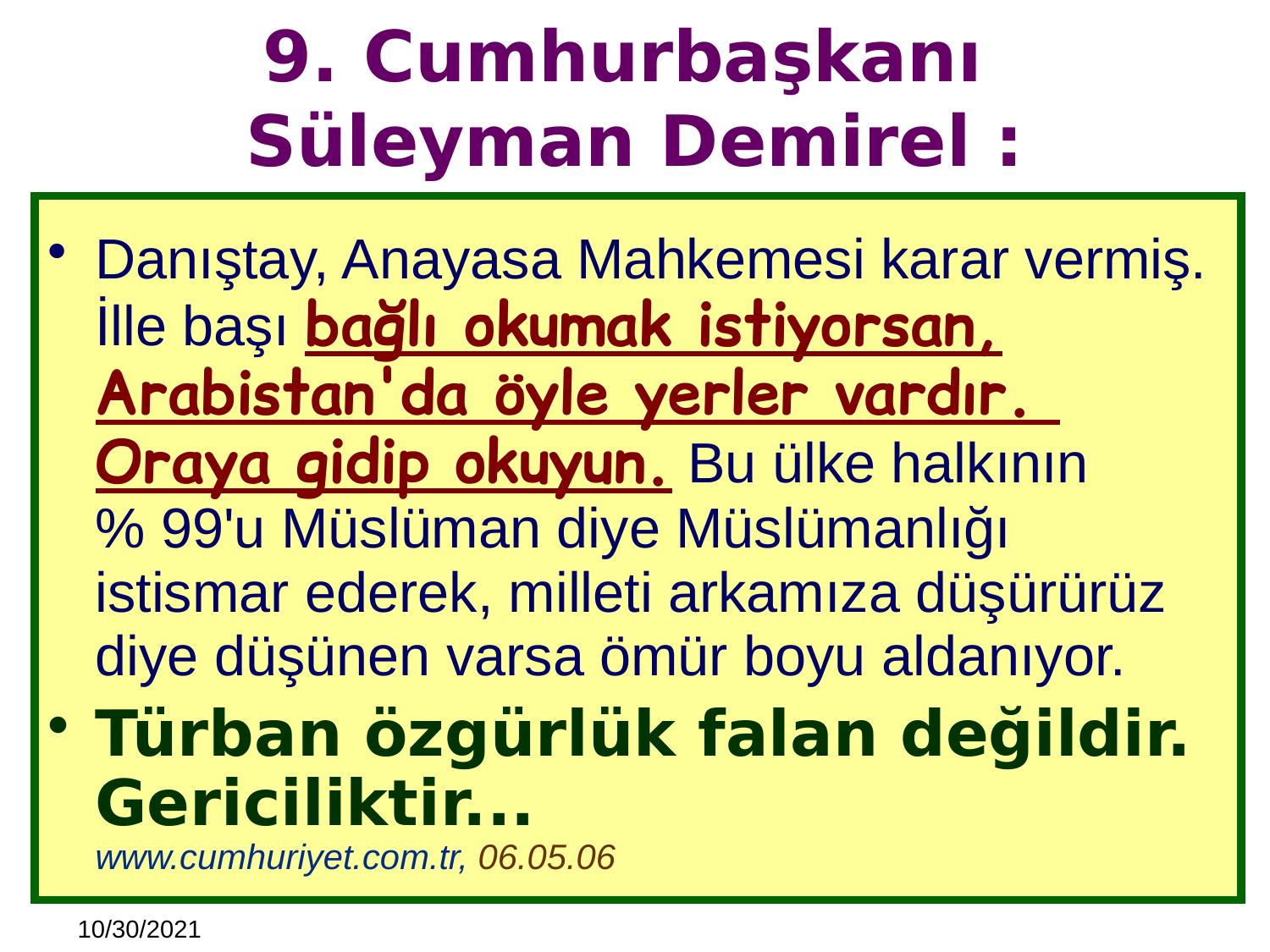

# 9. Cumhurbaşkanı Süleyman Demirel :

Danıştay, Anayasa Mahkemesi karar vermiş. İlle başı bağlı okumak istiyorsan, Arabistan'da öyle yerler vardır.
Oraya gidip okuyun. Bu ülke halkının
% 99'u Müslüman diye Müslümanlığı
istismar ederek, milleti arkamıza düşürürüz diye düşünen varsa ömür boyu aldanıyor.
Türban özgürlük falan değildir.
Gericiliktir...
www.cumhuriyet.com.tr, 06.05.06
43
10/30/2021